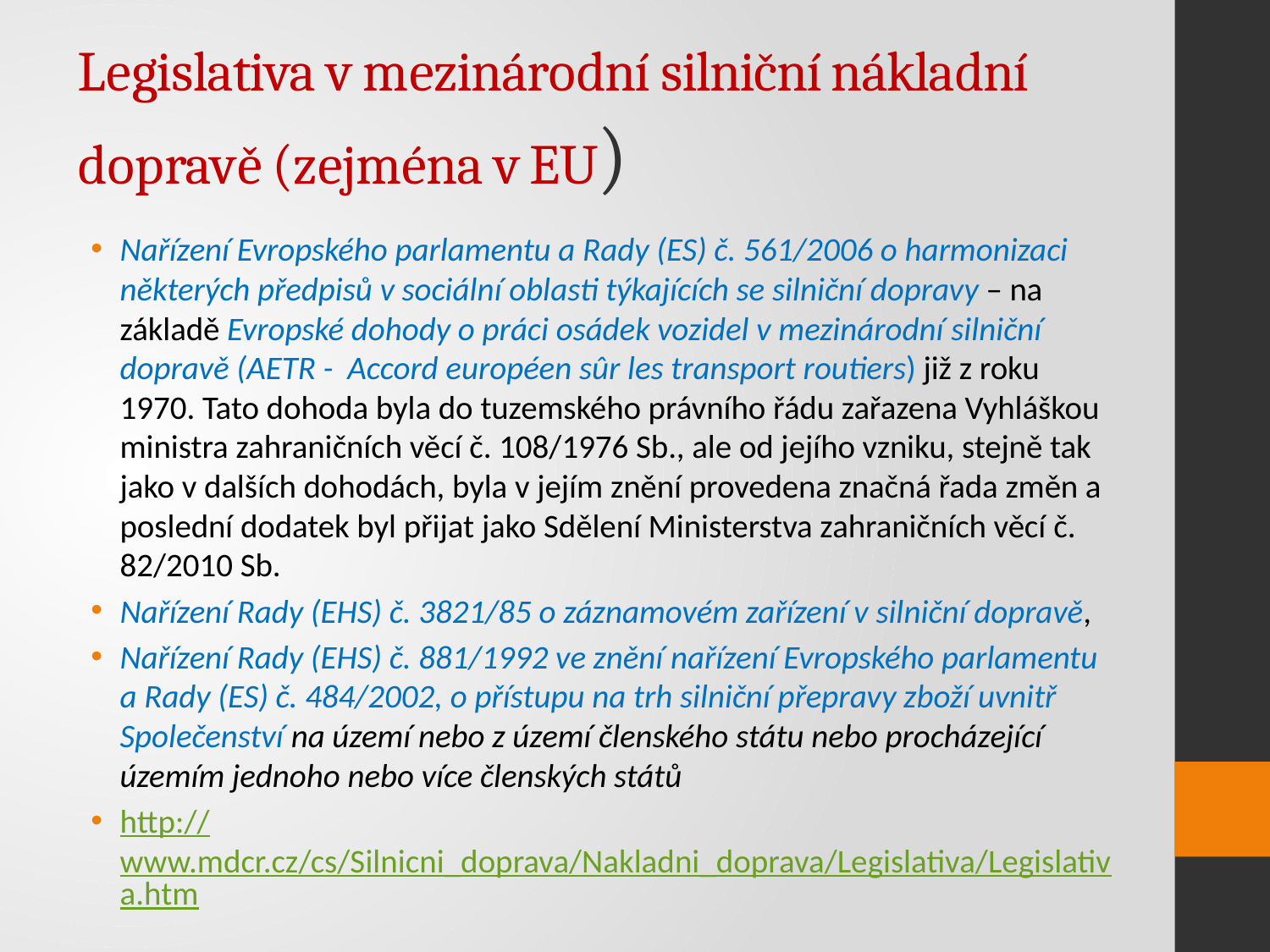

# Legislativa v mezinárodní silniční nákladní dopravě (zejména v EU)
Nařízení Evropského parlamentu a Rady (ES) č. 561/2006 o harmonizaci některých předpisů v sociální oblasti týkajících se silniční dopravy – na základě Evropské dohody o práci osádek vozidel v mezinárodní silniční dopravě (AETR -  Accord européen sûr les transport routiers) již z roku 1970. Tato dohoda byla do tuzemského právního řádu zařazena Vyhláškou ministra zahraničních věcí č. 108/1976 Sb., ale od jejího vzniku, stejně tak jako v dalších dohodách, byla v jejím znění provedena značná řada změn a poslední dodatek byl přijat jako Sdělení Ministerstva zahraničních věcí č. 82/2010 Sb.
Nařízení Rady (EHS) č. 3821/85 o záznamovém zařízení v silniční dopravě,
Nařízení Rady (EHS) č. 881/1992 ve znění nařízení Evropského parlamentu a Rady (ES) č. 484/2002, o přístupu na trh silniční přepravy zboží uvnitř Společenství na území nebo z území členského státu nebo procházející územím jednoho nebo více členských států
http://www.mdcr.cz/cs/Silnicni_doprava/Nakladni_doprava/Legislativa/Legislativa.htm